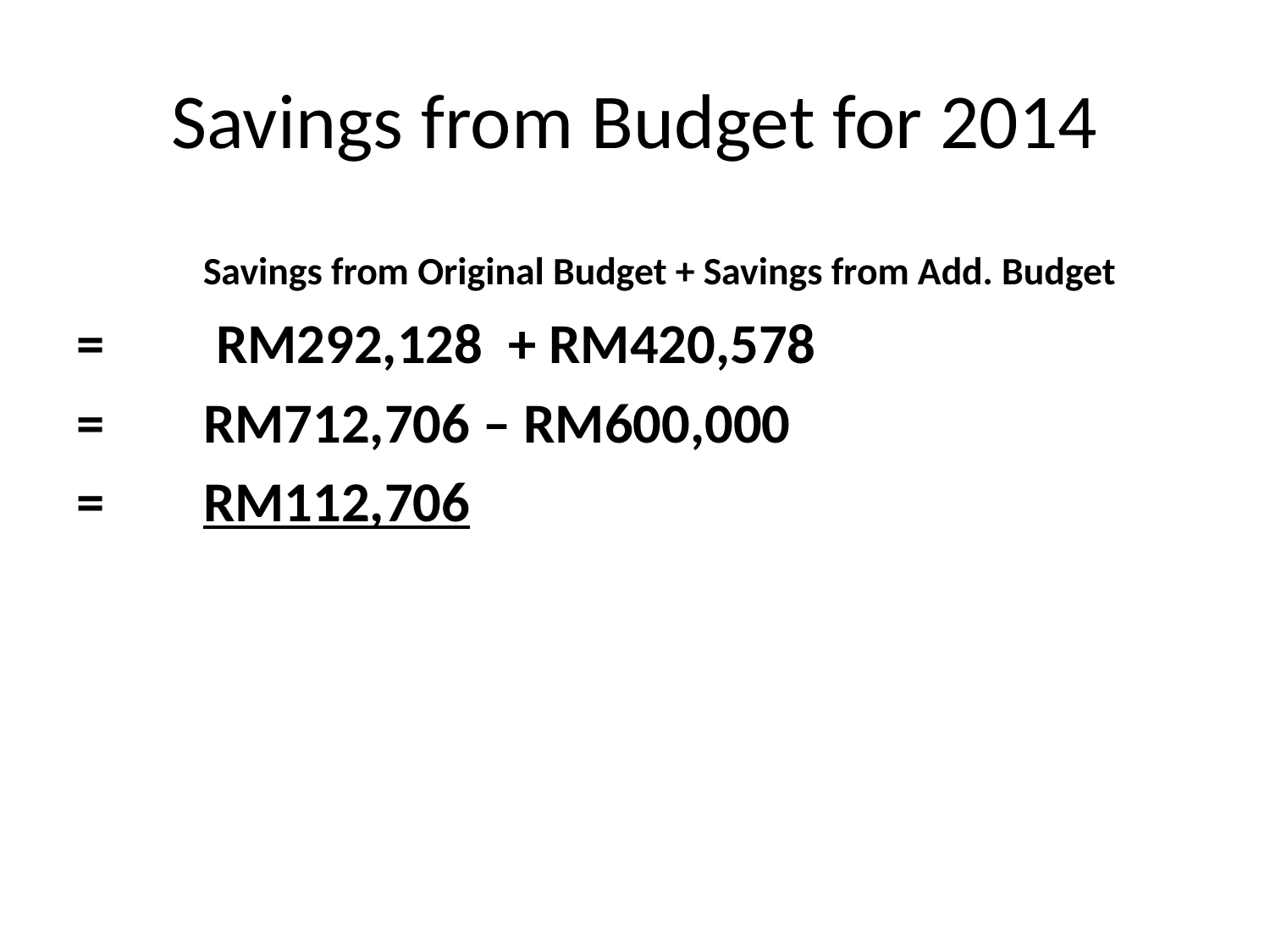

# Savings from Budget for 2014
	Savings from Original Budget + Savings from Add. Budget
=	 RM292,128  + RM420,578
= 	RM712,706 – RM600,000
= 	RM112,706